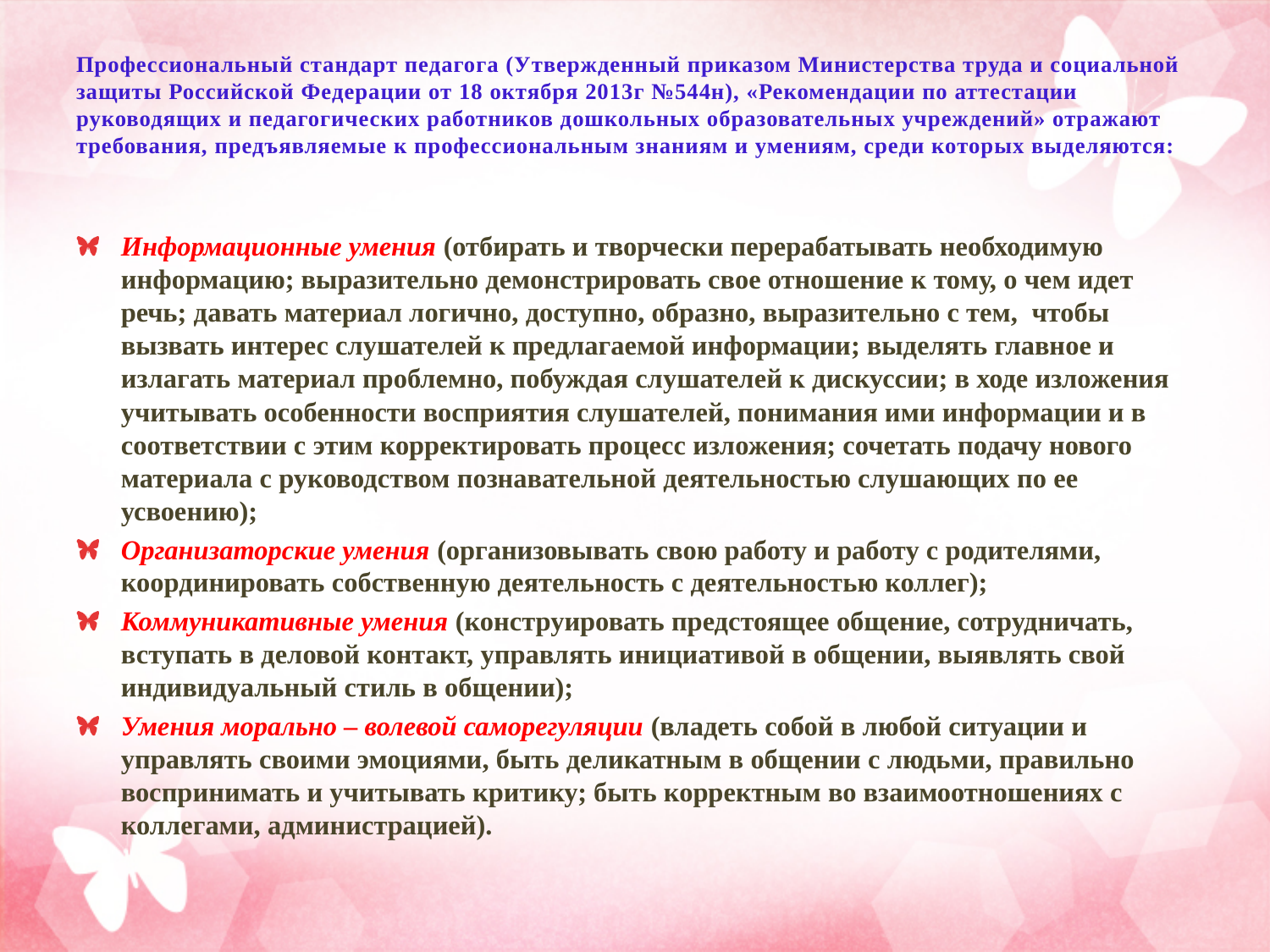

# Профессиональный стандарт педагога (Утвержденный приказом Министерства труда и социальной защиты Российской Федерации от 18 октября 2013г №544н), «Рекомендации по аттестации руководящих и педагогических работников дошкольных образовательных учреждений» отражают требования, предъявляемые к профессиональным знаниям и умениям, среди которых выделяются:
Информационные умения (отбирать и творчески перерабатывать необходимую информацию; выразительно демонстрировать свое отношение к тому, о чем идет речь; давать материал логично, доступно, образно, выразительно с тем,  чтобы вызвать интерес слушателей к предлагаемой информации; выделять главное и излагать материал проблемно, побуждая слушателей к дискуссии; в ходе изложения учитывать особенности восприятия слушателей, понимания ими информации и в соответствии с этим корректировать процесс изложения; сочетать подачу нового материала с руководством познавательной деятельностью слушающих по ее усвоению);
Организаторские умения (организовывать свою работу и работу с родителями, координировать собственную деятельность с деятельностью коллег);
Коммуникативные умения (конструировать предстоящее общение, сотрудничать, вступать в деловой контакт, управлять инициативой в общении, выявлять свой индивидуальный стиль в общении);
Умения морально – волевой саморегуляции (владеть собой в любой ситуации и управлять своими эмоциями, быть деликатным в общении с людьми, правильно воспринимать и учитывать критику; быть корректным во взаимоотношениях с коллегами, администрацией).